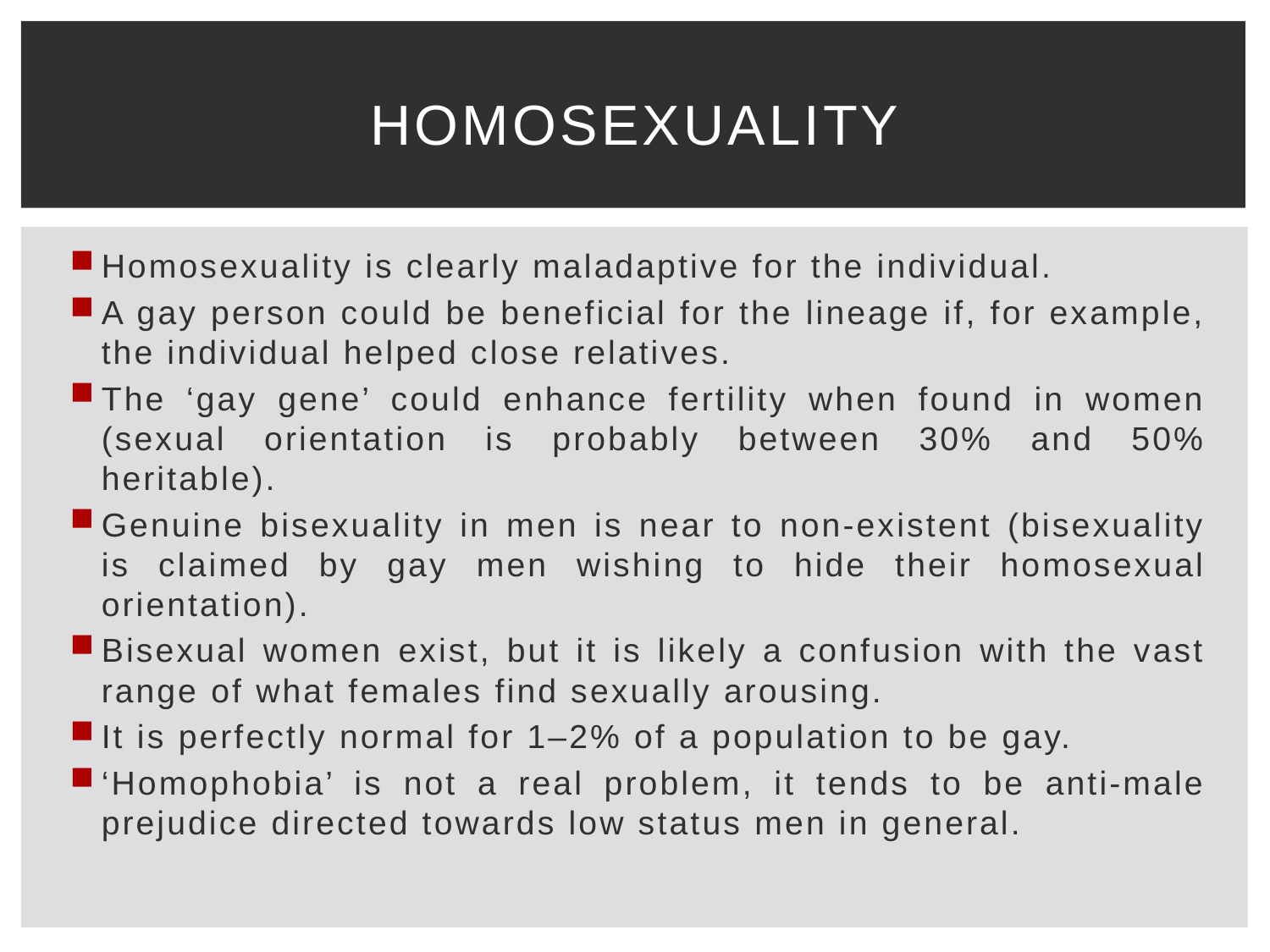

# Homosexuality
Homosexuality is clearly maladaptive for the individual.
A gay person could be beneficial for the lineage if, for example, the individual helped close relatives.
The ‘gay gene’ could enhance fertility when found in women (sexual orientation is probably between 30% and 50% heritable).
Genuine bisexuality in men is near to non-existent (bisexuality is claimed by gay men wishing to hide their homosexual orientation).
Bisexual women exist, but it is likely a confusion with the vast range of what females find sexually arousing.
It is perfectly normal for 1–2% of a population to be gay.
‘Homophobia’ is not a real problem, it tends to be anti-male prejudice directed towards low status men in general.